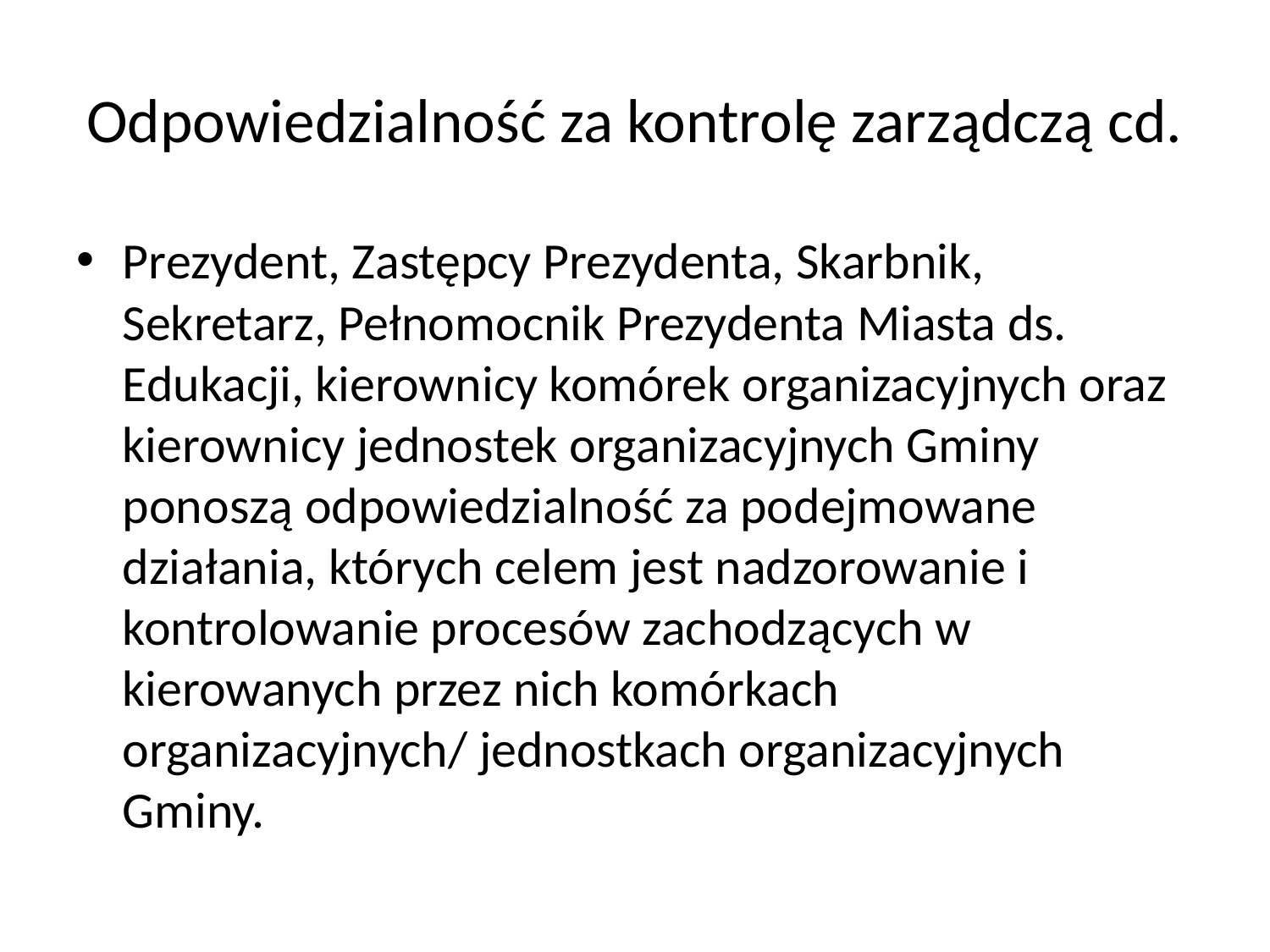

# Odpowiedzialność za kontrolę zarządczą cd.
Prezydent, Zastępcy Prezydenta, Skarbnik, Sekretarz, Pełnomocnik Prezydenta Miasta ds. Edukacji, kierownicy komórek organizacyjnych oraz kierownicy jednostek organizacyjnych Gminy ponoszą odpowiedzialność za podejmowane działania, których celem jest nadzorowanie i kontrolowanie procesów zachodzących w kierowanych przez nich komórkach organizacyjnych/ jednostkach organizacyjnych Gminy.